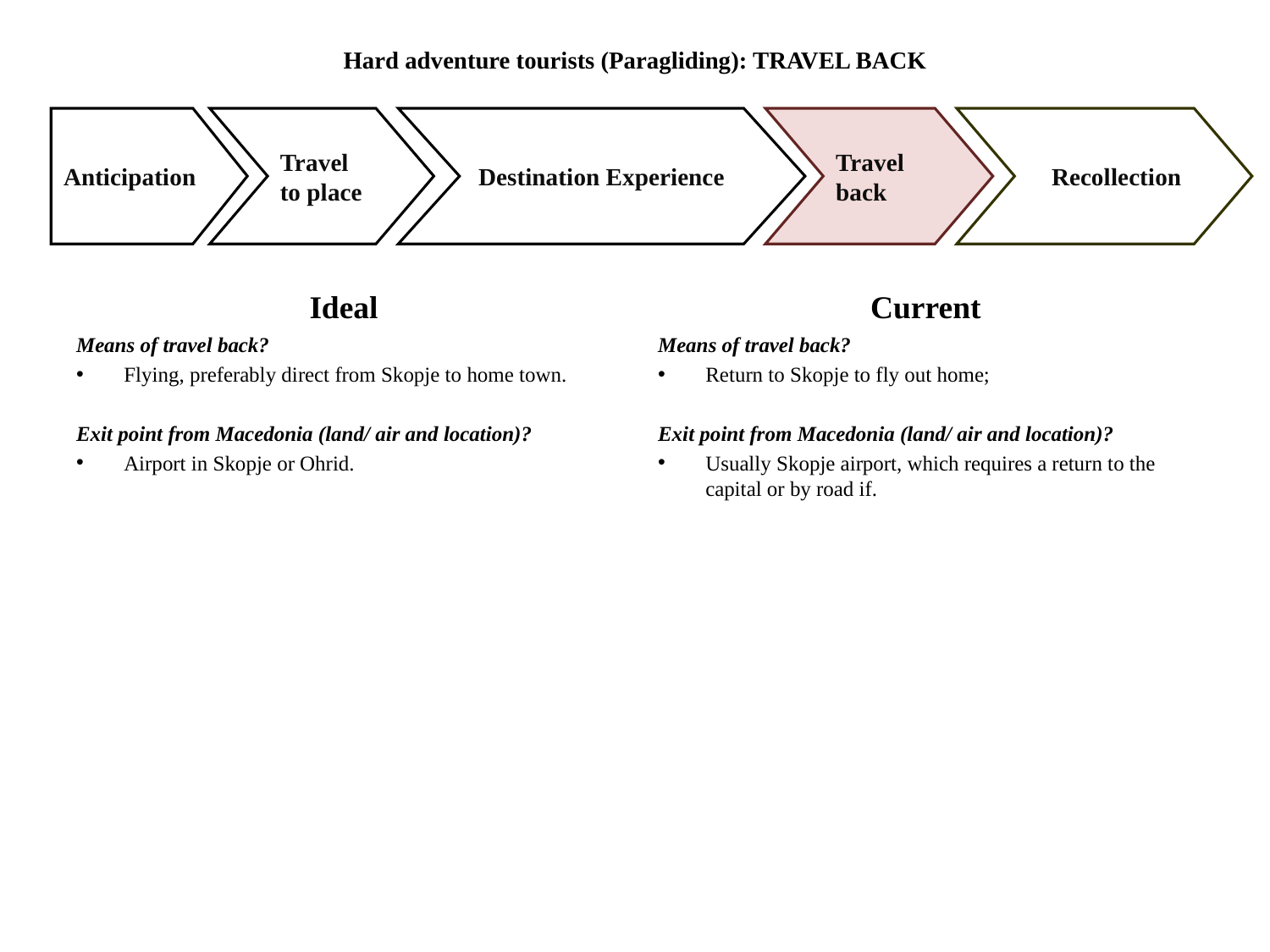

# Hard adventure tourists (Paragliding): TRAVEL BACK
Anticipation
Travel to place
Destination Experience
Travel back
    Recollection
Ideal
Current
Means of travel back?
Flying, preferably direct from Skopje to home town.

Exit point from Macedonia (land/ air and location)?
Airport in Skopje or Ohrid.
Means of travel back?
Return to Skopje to fly out home;

Exit point from Macedonia (land/ air and location)?
Usually Skopje airport, which requires a return to the capital or by road if.